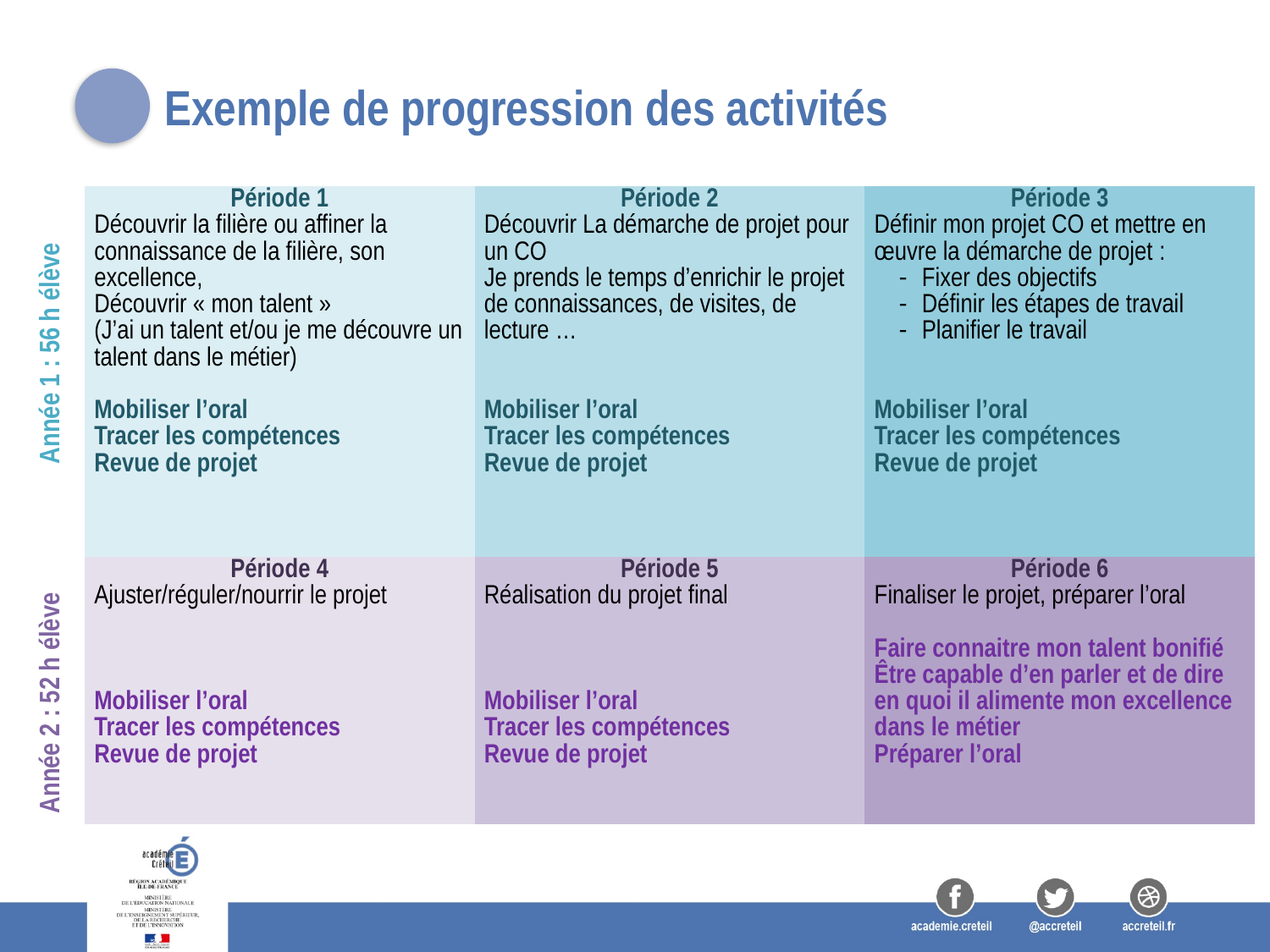

# Exemple de progression des activités
| Période 1 Découvrir la filière ou affiner la connaissance de la filière, son excellence, Découvrir « mon talent »  (J’ai un talent et/ou je me découvre un talent dans le métier)   Mobiliser l’oral Tracer les compétences Revue de projet | Période 2 Découvrir La démarche de projet pour un CO Je prends le temps d’enrichir le projet de connaissances, de visites, de lecture …     Mobiliser l’oral Tracer les compétences Revue de projet | Période 3 Définir mon projet CO et mettre en œuvre la démarche de projet : Fixer des objectifs Définir les étapes de travail Planifier le travail      Mobiliser l’oral Tracer les compétences Revue de projet |
| --- | --- | --- |
| Période 4 Ajuster/réguler/nourrir le projet       Mobiliser l’oral Tracer les compétences Revue de projet | Période 5 Réalisation du projet final       Mobiliser l’oral Tracer les compétences Revue de projet | Période 6 Finaliser le projet, préparer l’oral   Faire connaitre mon talent bonifié Être capable d’en parler et de dire en quoi il alimente mon excellence dans le métier Préparer l’oral |
Année 1 : 56 h élève
Année 2 : 52 h élève